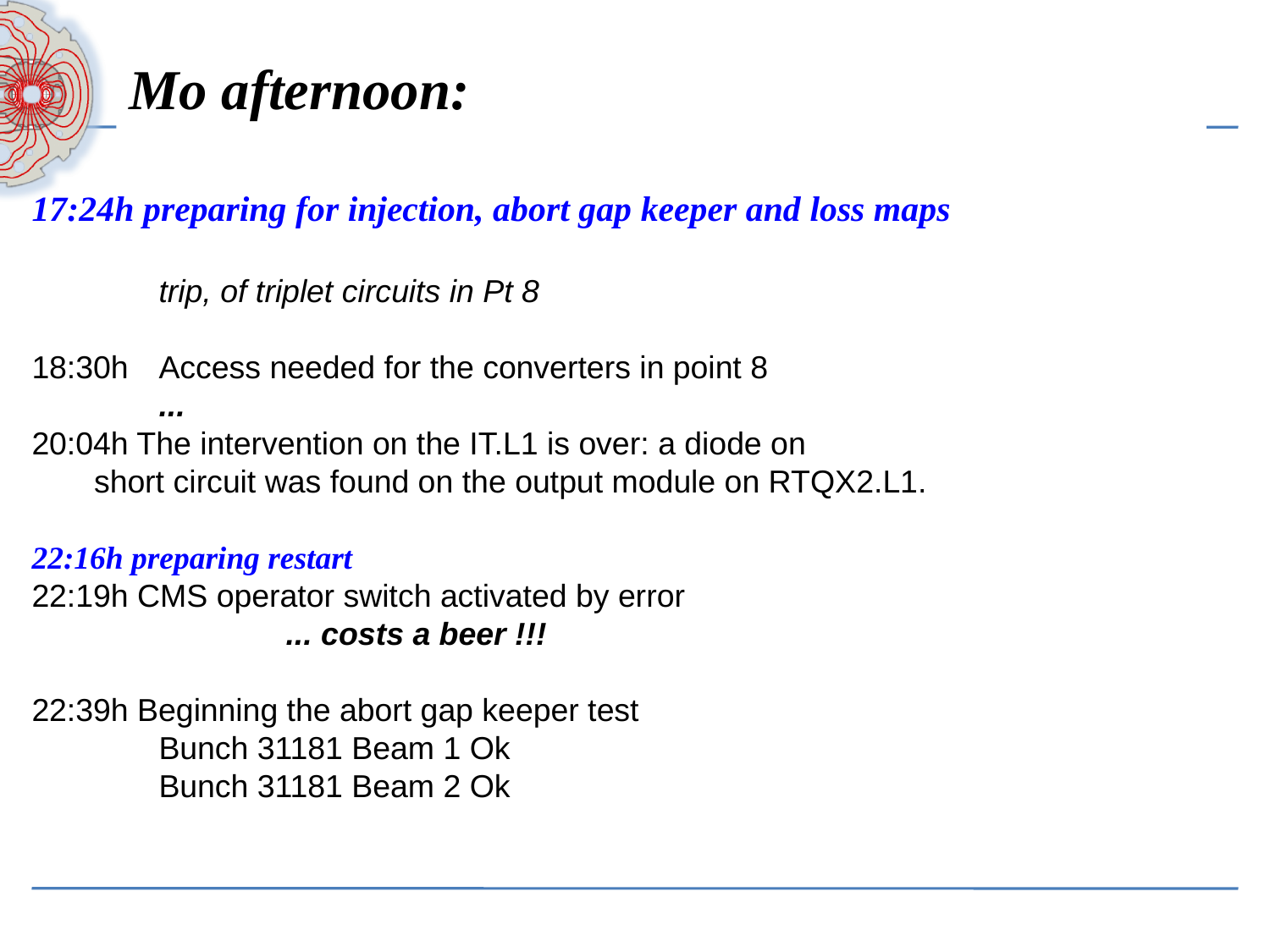

Mo afternoon:
17:24h preparing for injection, abort gap keeper and loss maps

	trip, of triplet circuits in Pt 8

18:30h	Access needed for the converters in point 8
 	...
20:04h The intervention on the IT.L1 is over: a diode on
       short circuit was found on the output module on RTQX2.L1.

22:16h preparing restart
22:19h CMS operator switch activated by error
		... costs a beer !!!

22:39h Beginning the abort gap keeper test
	Bunch 31181 Beam 1 Ok
	Bunch 31181 Beam 2 Ok